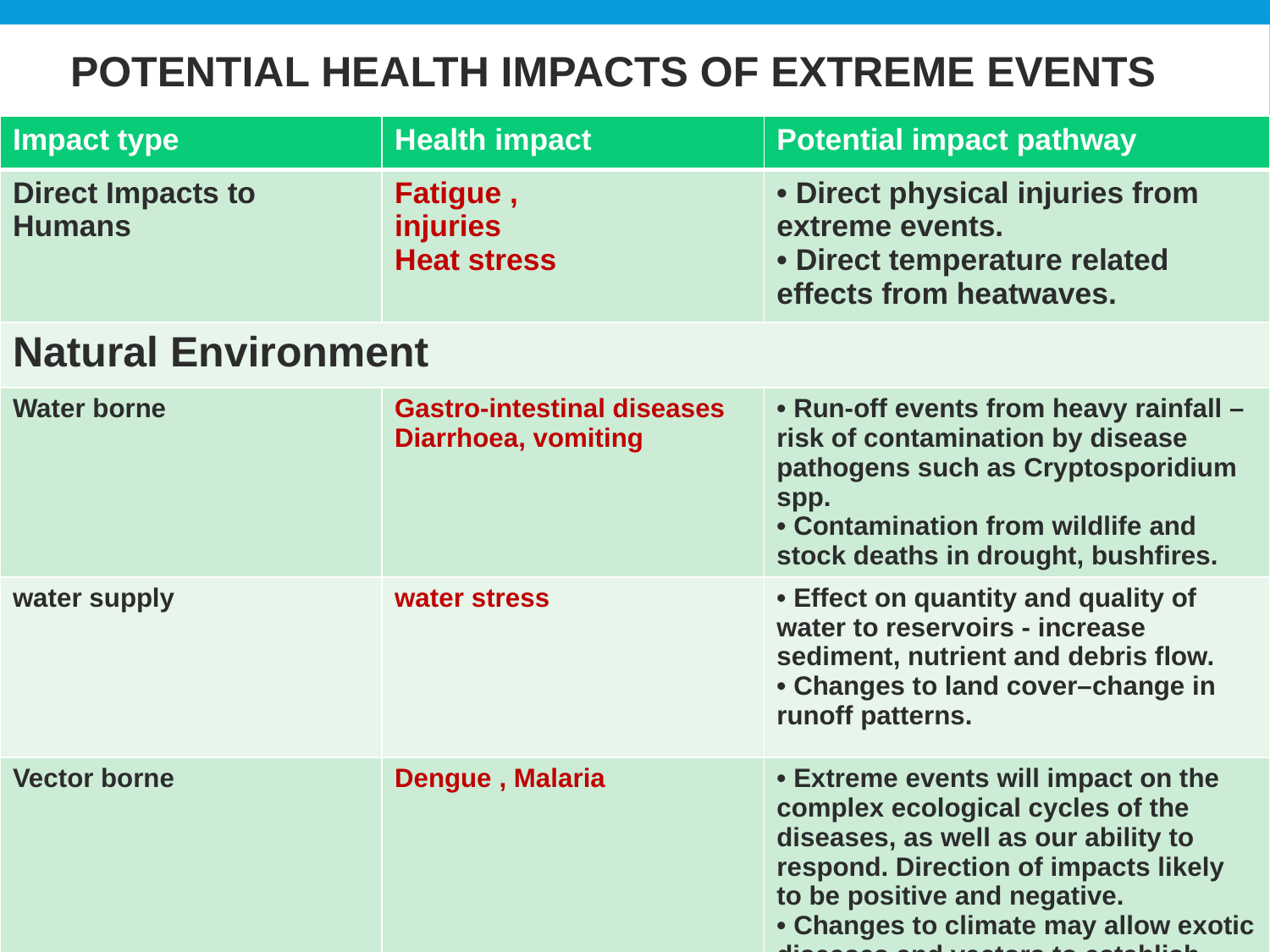

# POTENTIAL HEALTH IMPACTS OF EXTREME EVENTS
| Impact type | Health impact | Potential impact pathway |
| --- | --- | --- |
| Direct Impacts to Humans | Fatigue , injuries Heat stress | • Direct physical injuries from extreme events. • Direct temperature related effects from heatwaves. |
| Natural Environment |  |  |
| Water borne | Gastro-intestinal diseases Diarrhoea, vomiting | • Run-off events from heavy rainfall – risk of contamination by disease pathogens such as Cryptosporidium spp. • Contamination from wildlife and stock deaths in drought, bushfires. |
| water supply | water stress | • Effect on quantity and quality of water to reservoirs - increase sediment, nutrient and debris flow. • Changes to land cover–change in runoff patterns. |
| Vector borne | Dengue , Malaria | • Extreme events will impact on the complex ecological cycles of the diseases, as well as our ability to respond. Direction of impacts likely to be positive and negative. • Changes to climate may allow exotic diseases and vectors to establish. |